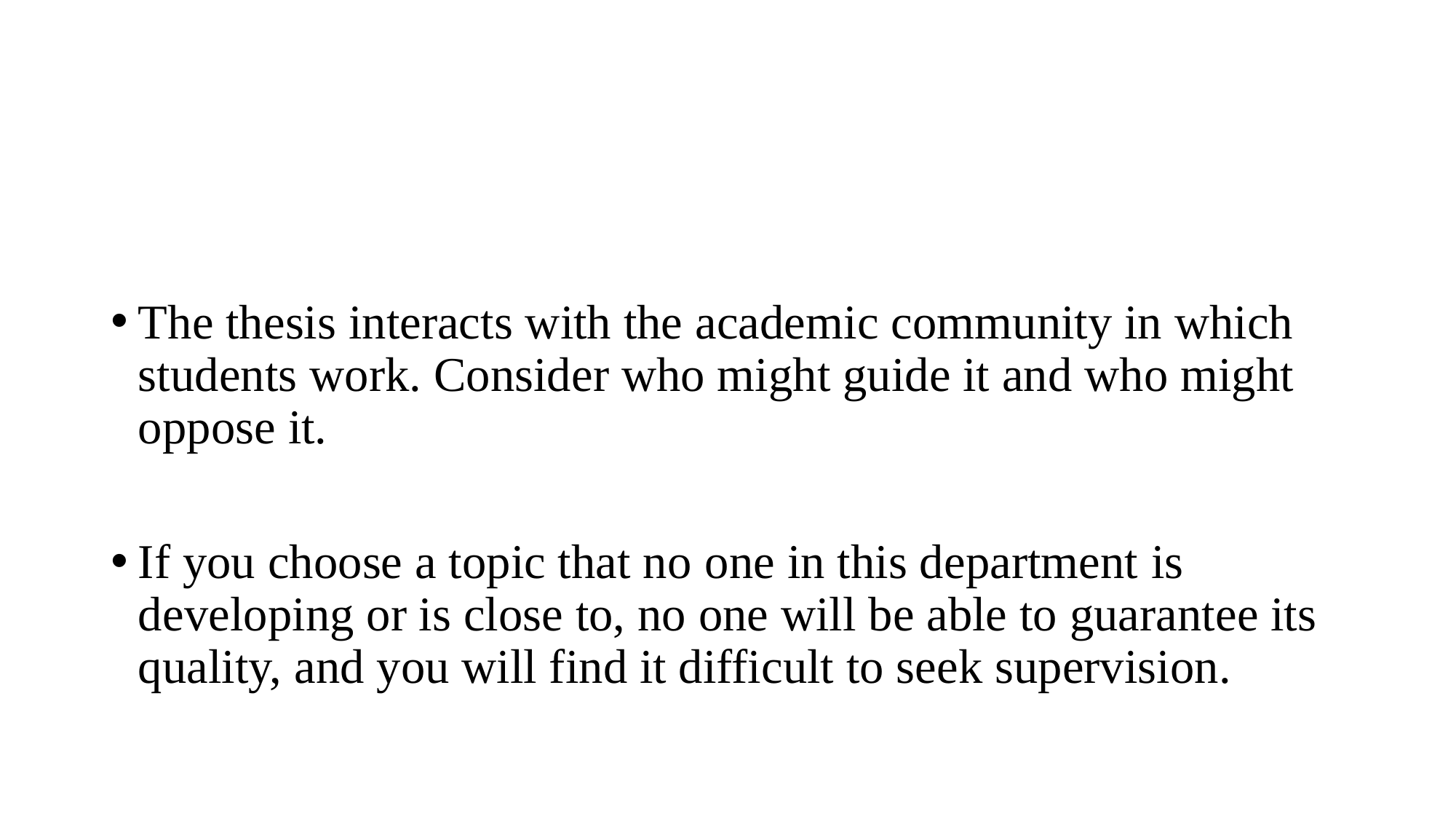

#

The thesis interacts with the academic community in which students work. Consider who might guide it and who might oppose it.

If you choose a topic that no one in this department is developing or is close to, no one will be able to guarantee its quality, and you will find it difficult to seek supervision.